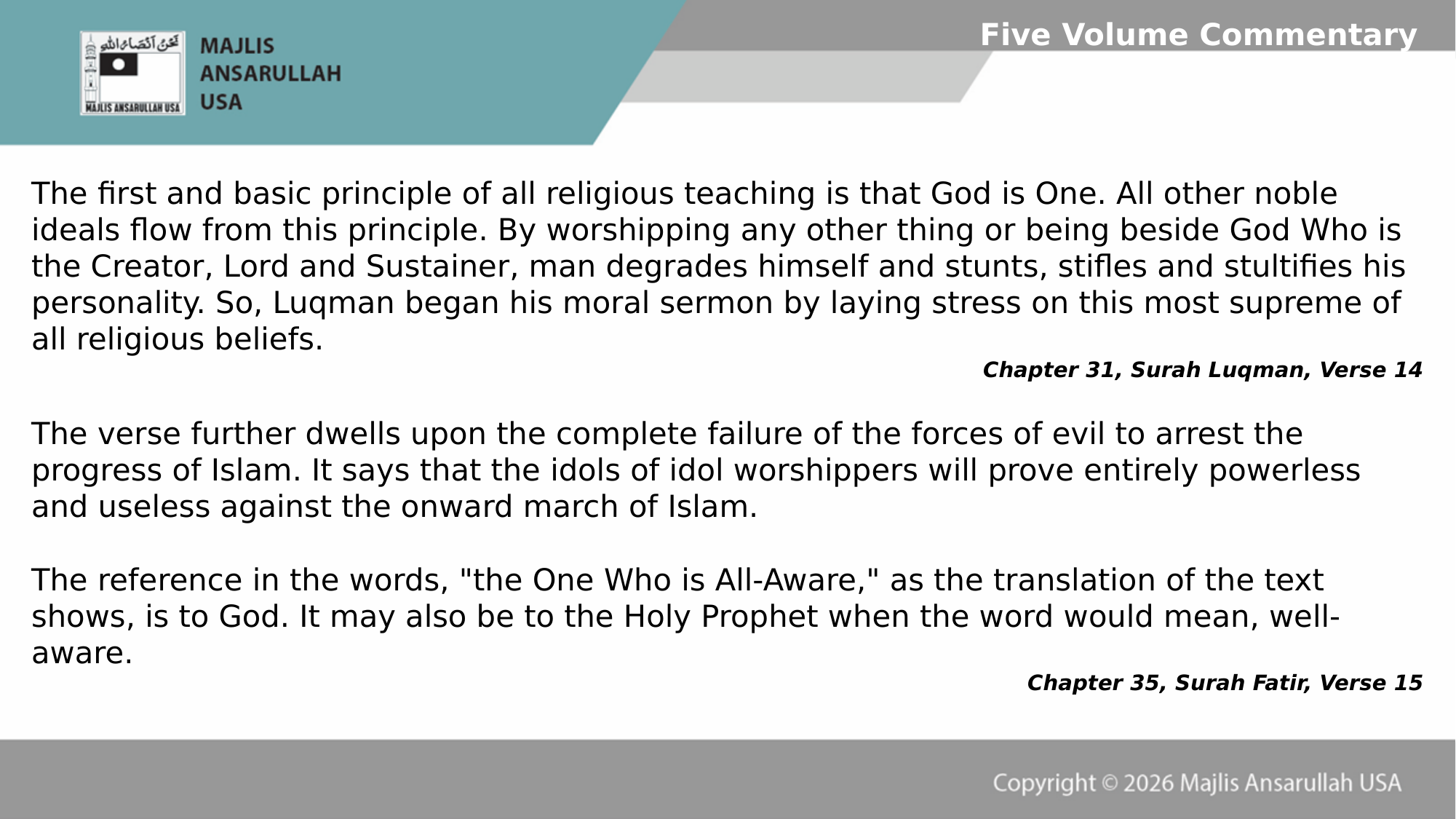

Five Volume Commentary
The first and basic principle of all religious teaching is that God is One. All other noble ideals flow from this principle. By worshipping any other thing or being beside God Who is the Creator, Lord and Sustainer, man degrades himself and stunts, stifles and stultifies his personality. So, Luqman began his moral sermon by laying stress on this most supreme of all religious beliefs.
Chapter 31, Surah Luqman, Verse 14

The verse further dwells upon the complete failure of the forces of evil to arrest the progress of Islam. It says that the idols of idol worshippers will prove entirely powerless and useless against the onward march of Islam.

The reference in the words, "the One Who is All-Aware," as the translation of the text shows, is to God. It may also be to the Holy Prophet when the word would mean, well-aware.
Chapter 35, Surah Fatir, Verse 15